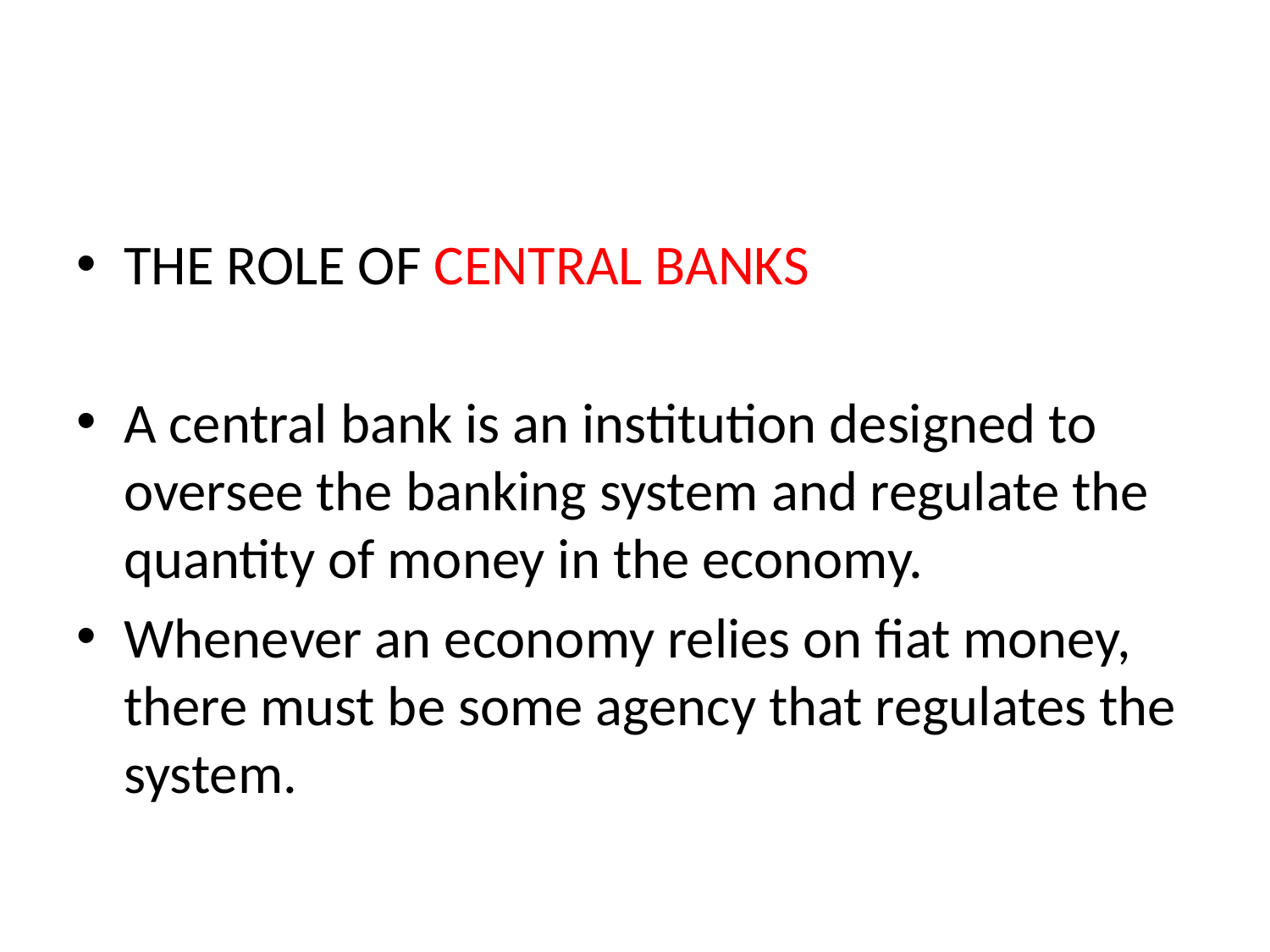

#
THE ROLE OF CENTRAL BANKS

A central bank is an institution designed to oversee the banking system and regulate the quantity of money in the economy.
Whenever an economy relies on fiat money, there must be some agency that regulates the system.